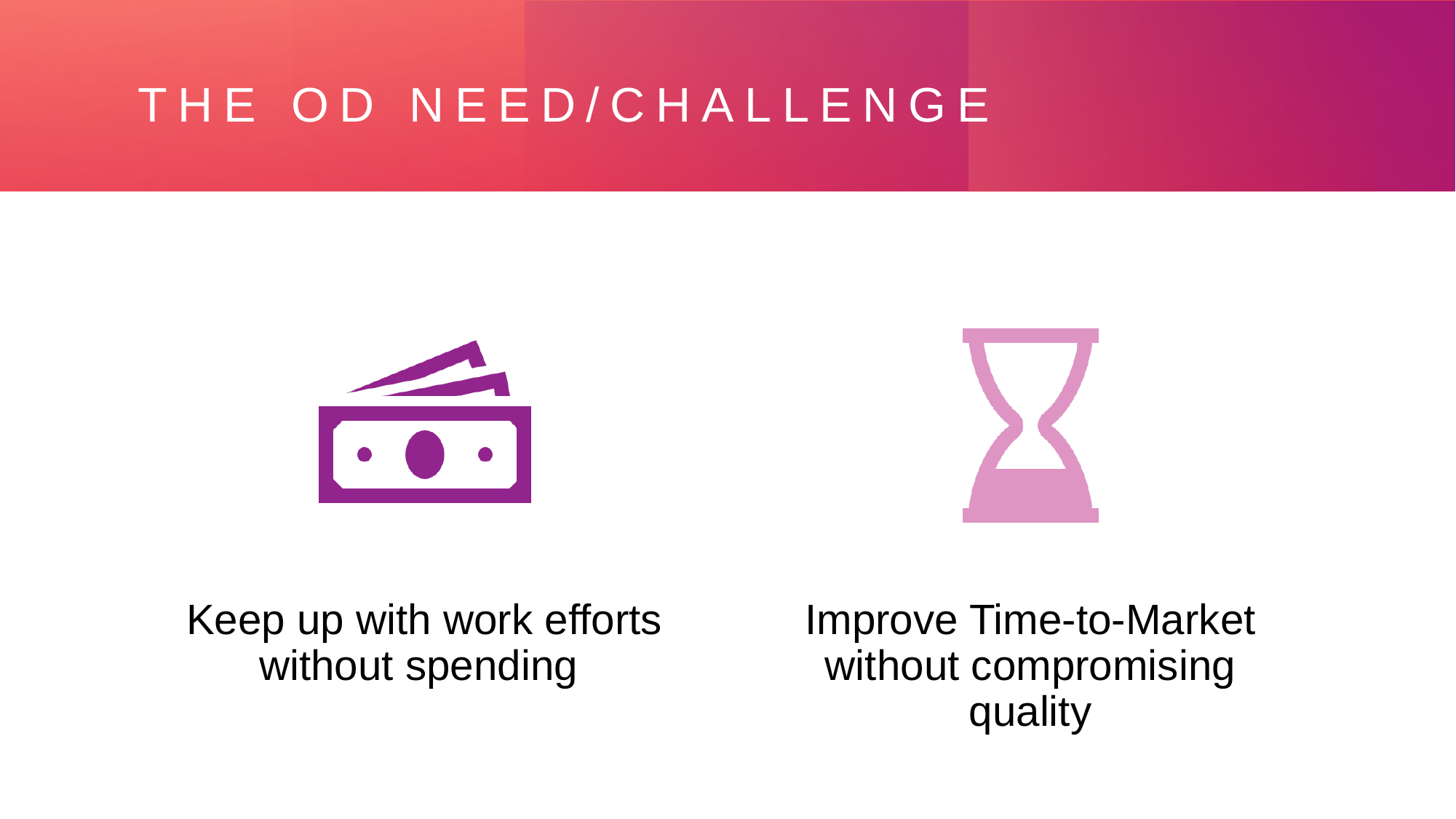

# the OD need/challenge
Keep up with work efforts without spending
Improve Time-to-Market without compromising quality